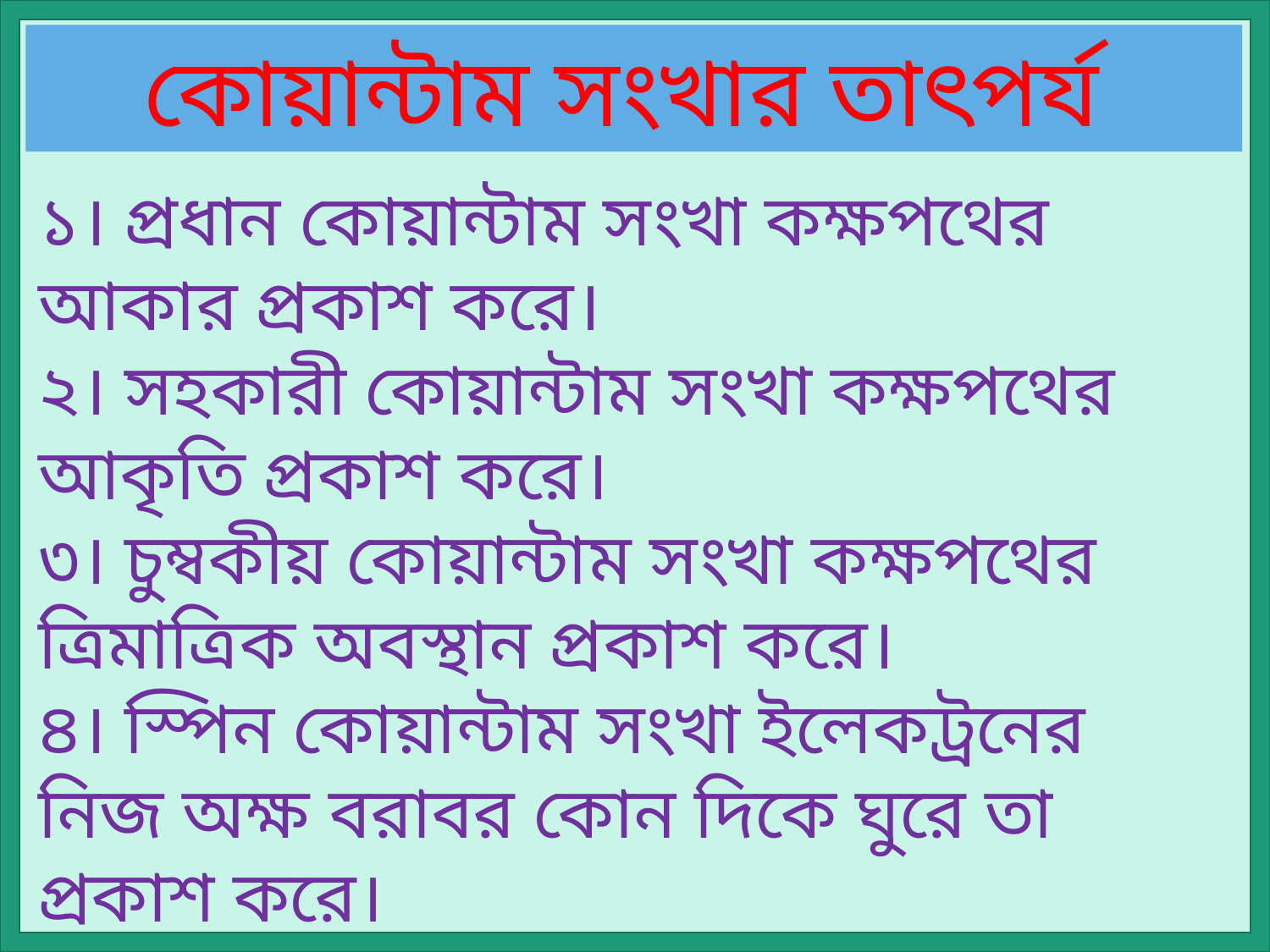

কোয়ান্টাম সংখার তাৎপর্য
১। প্রধান কোয়ান্টাম সংখা কক্ষপথের আকার প্রকাশ করে।
২। সহকারী কোয়ান্টাম সংখা কক্ষপথের আকৃতি প্রকাশ করে।
৩। চুম্বকীয় কোয়ান্টাম সংখা কক্ষপথের ত্রিমাত্রিক অবস্থান প্রকাশ করে।
৪। স্পিন কোয়ান্টাম সংখা ইলেকট্রনের নিজ অক্ষ বরাবর কোন দিকে ঘুরে তা প্রকাশ করে।